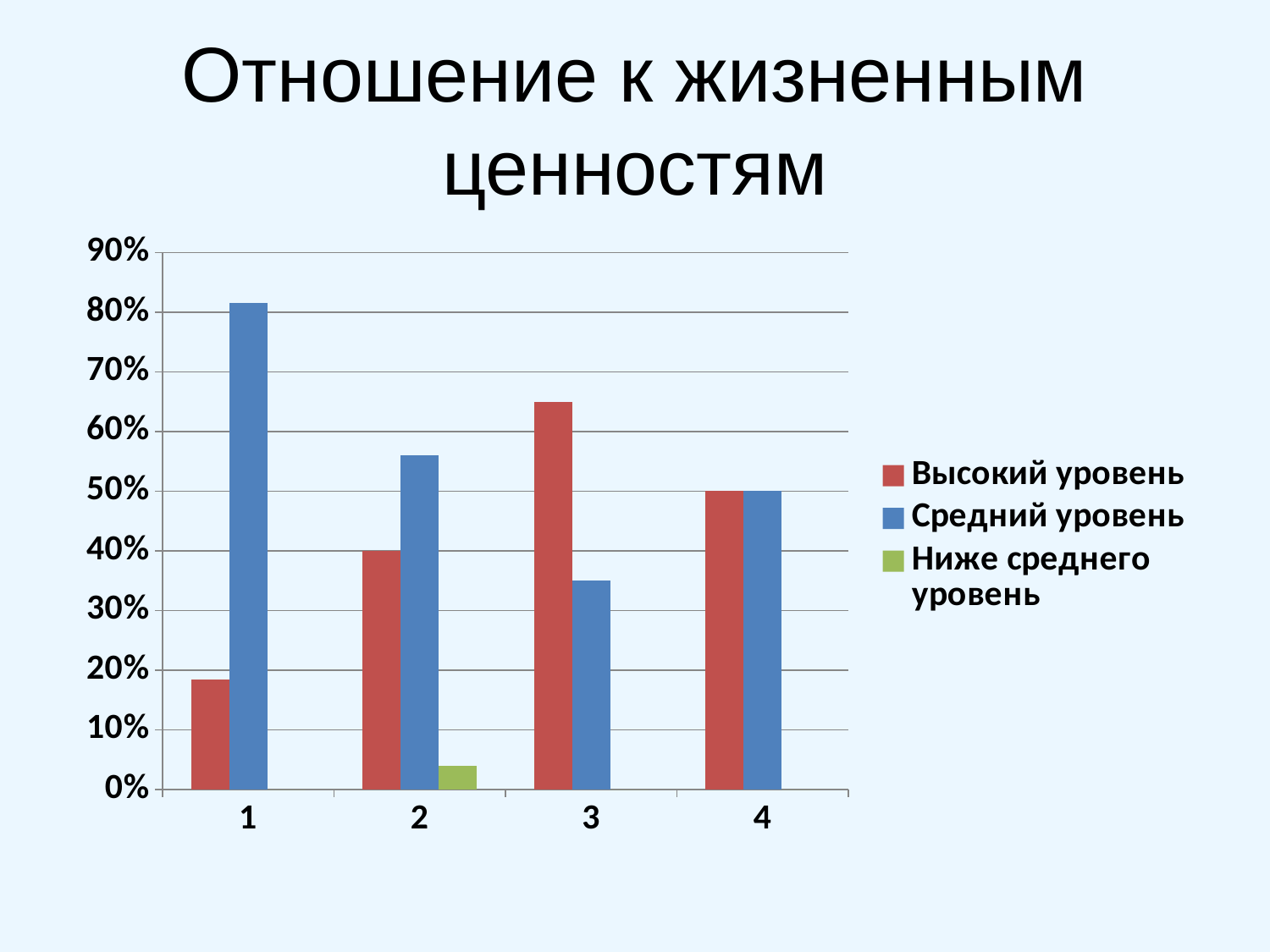

# Отношение к жизненным ценностям

### Chart

| Category | Высокий уровень | Средний уровень | Ниже среднего уровень |
|---|---|---|---|
| 1 | 0.18500000000000005 | 0.815 | 0.0 |
| 2 | 0.4 | 0.56 | 0.040000000000000015 |
| 3 | 0.6500000000000002 | 0.3500000000000001 | 0.0 |
| 4 | 0.5 | 0.5 | 0.0 |